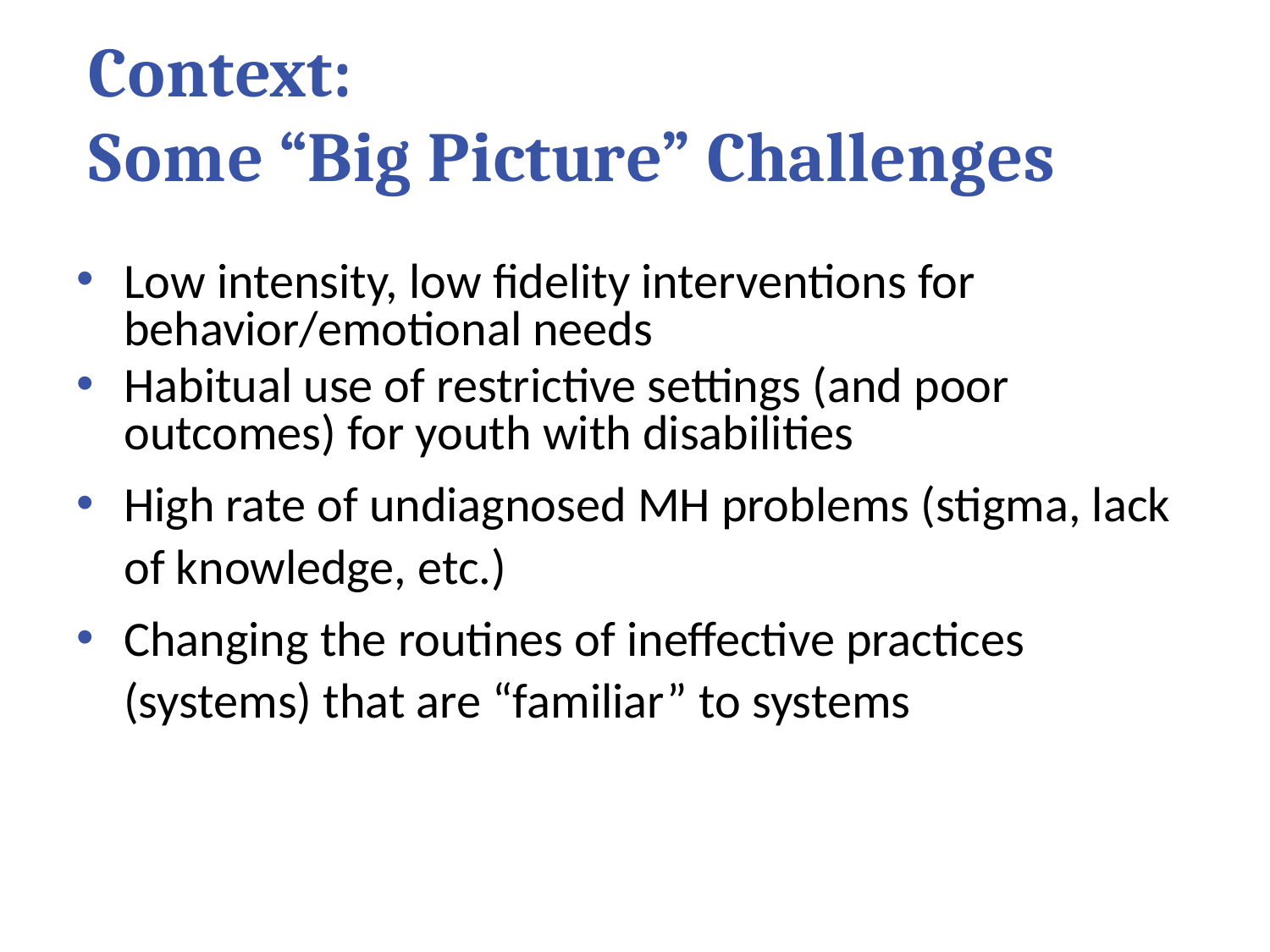

# Context: Some “Big Picture” Challenges
Low intensity, low fidelity interventions for behavior/emotional needs
Habitual use of restrictive settings (and poor outcomes) for youth with disabilities
High rate of undiagnosed MH problems (stigma, lack of knowledge, etc.)
Changing the routines of ineffective practices (systems) that are “familiar” to systems